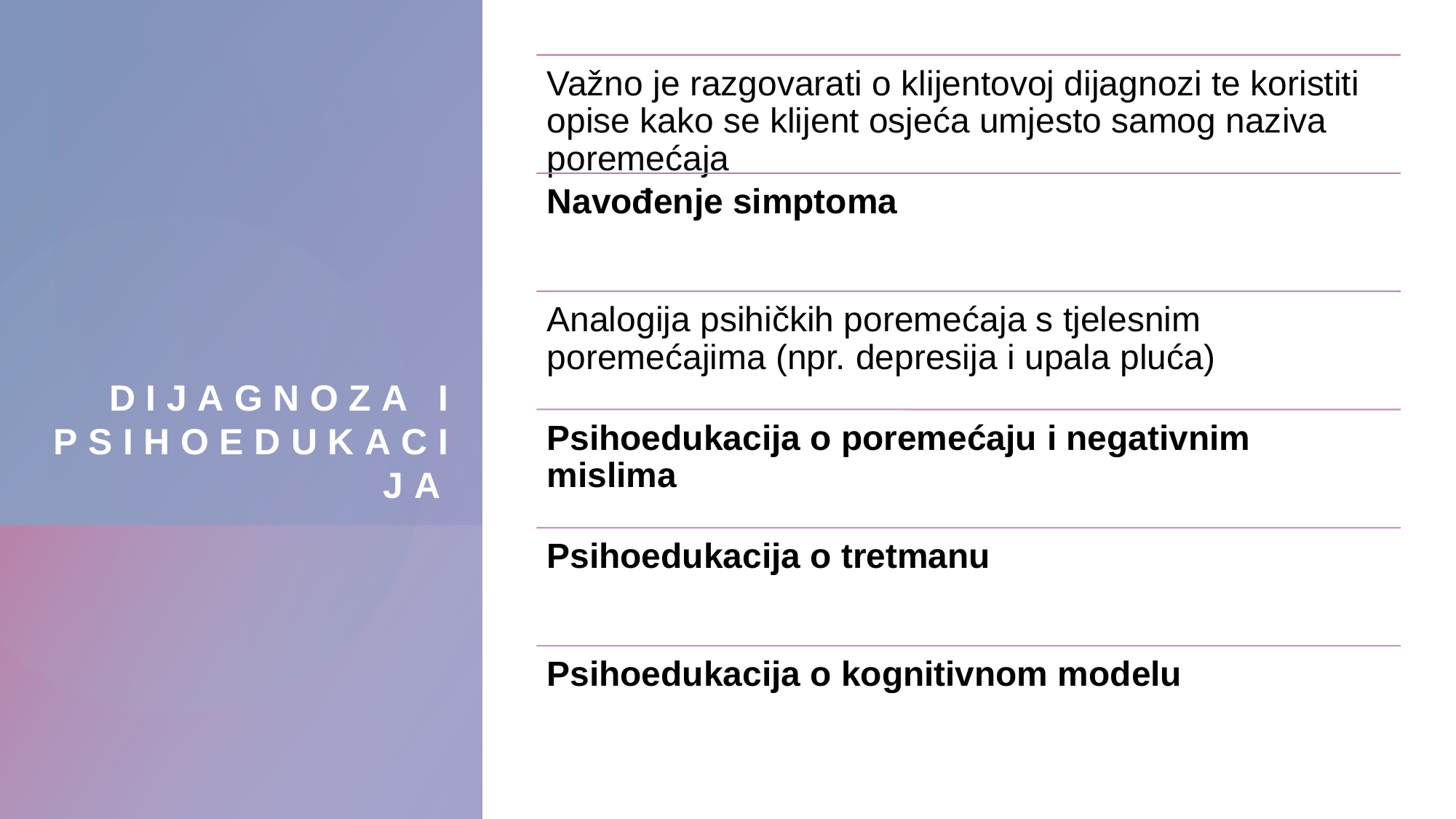

Važno je razgovarati o klijentovoj dijagnozi te koristiti opise kako se klijent osjeća umjesto samog naziva poremećaja
Navođenje simptoma
Analogija psihičkih poremećaja s tjelesnim poremećajima (npr. depresija i upala pluća)
Psihoedukacija o poremećaju i negativnim mislima
Psihoedukacija o tretmanu
Psihoedukacija o kognitivnom modelu
# DIJAGNOZA I PSIHOEDUKACIJA